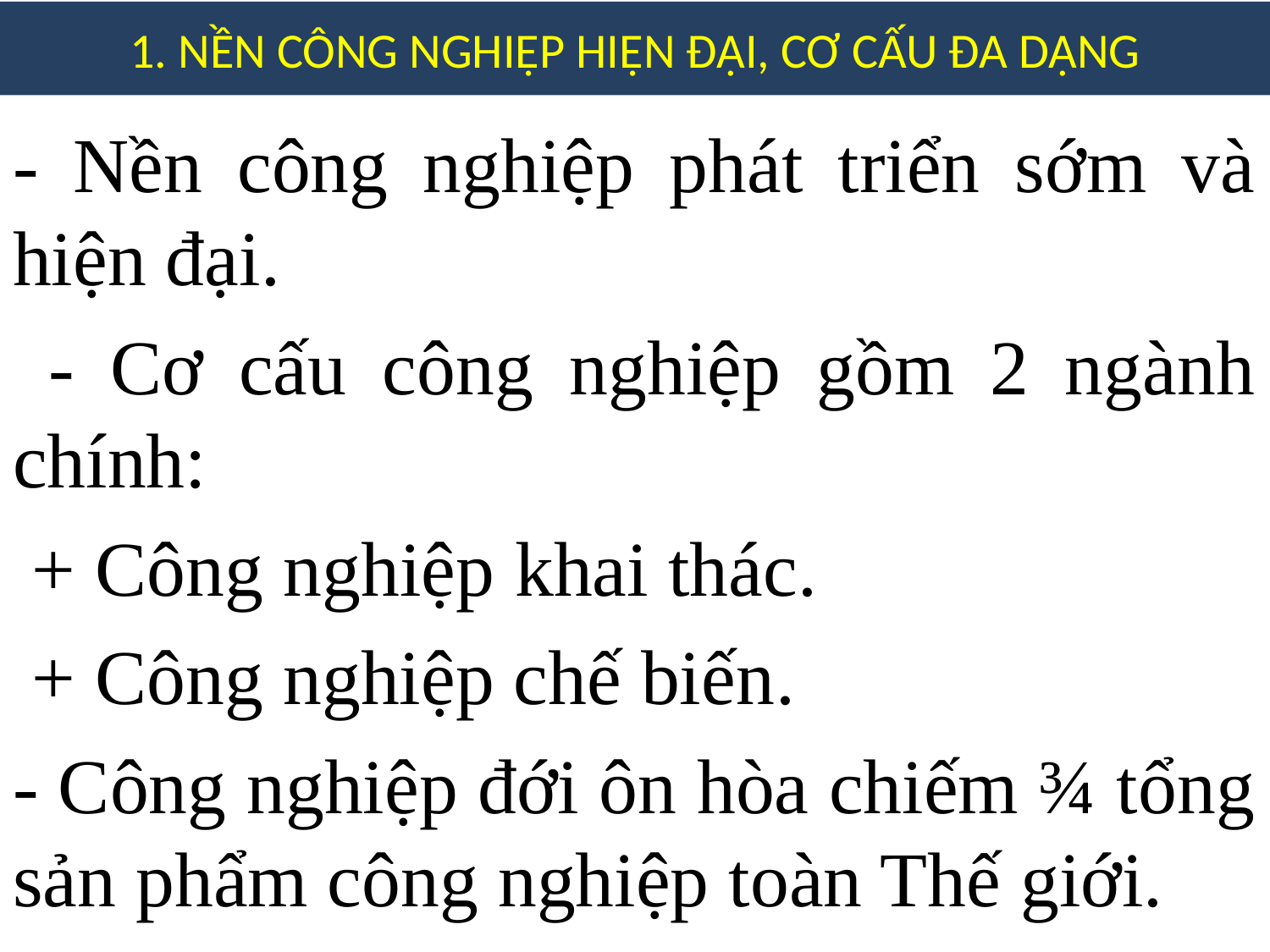

- Nền công nghiệp phát triển sớm và hiện đại.
 - Cơ cấu công nghiệp gồm 2 ngành chính:
 + Công nghiệp khai thác.
 + Công nghiệp chế biến.
- Công nghiệp đới ôn hòa chiếm ¾ tổng sản phẩm công nghiệp toàn Thế giới.

# 1. NỀN CÔNG NGHIỆP HIỆN ĐẠI, CƠ CẤU ĐA DẠNG